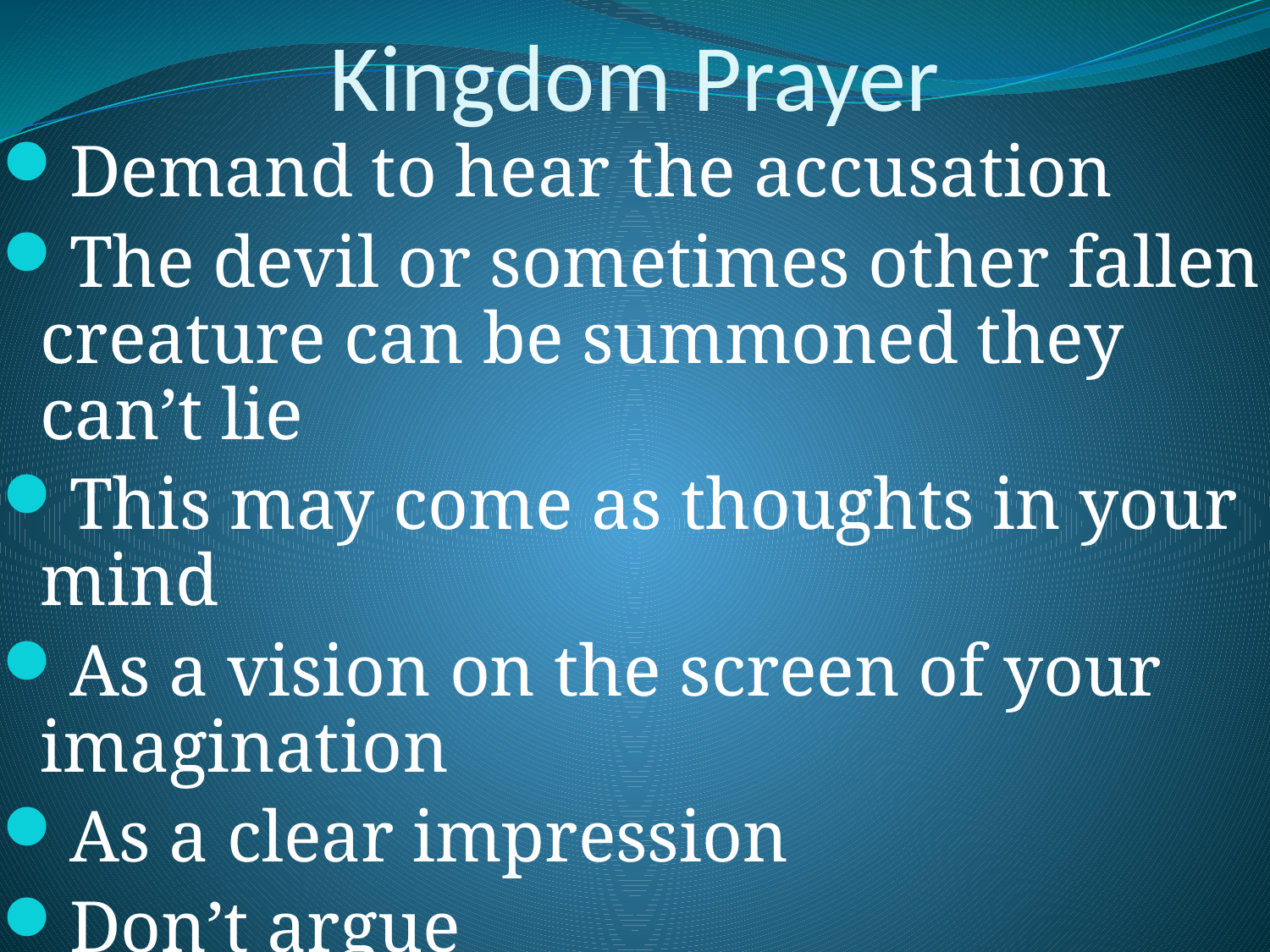

# Kingdom Prayer
Demand to hear the accusation
The devil or sometimes other fallen creature can be summoned they can’t lie
This may come as thoughts in your mind
As a vision on the screen of your imagination
As a clear impression
Don’t argue